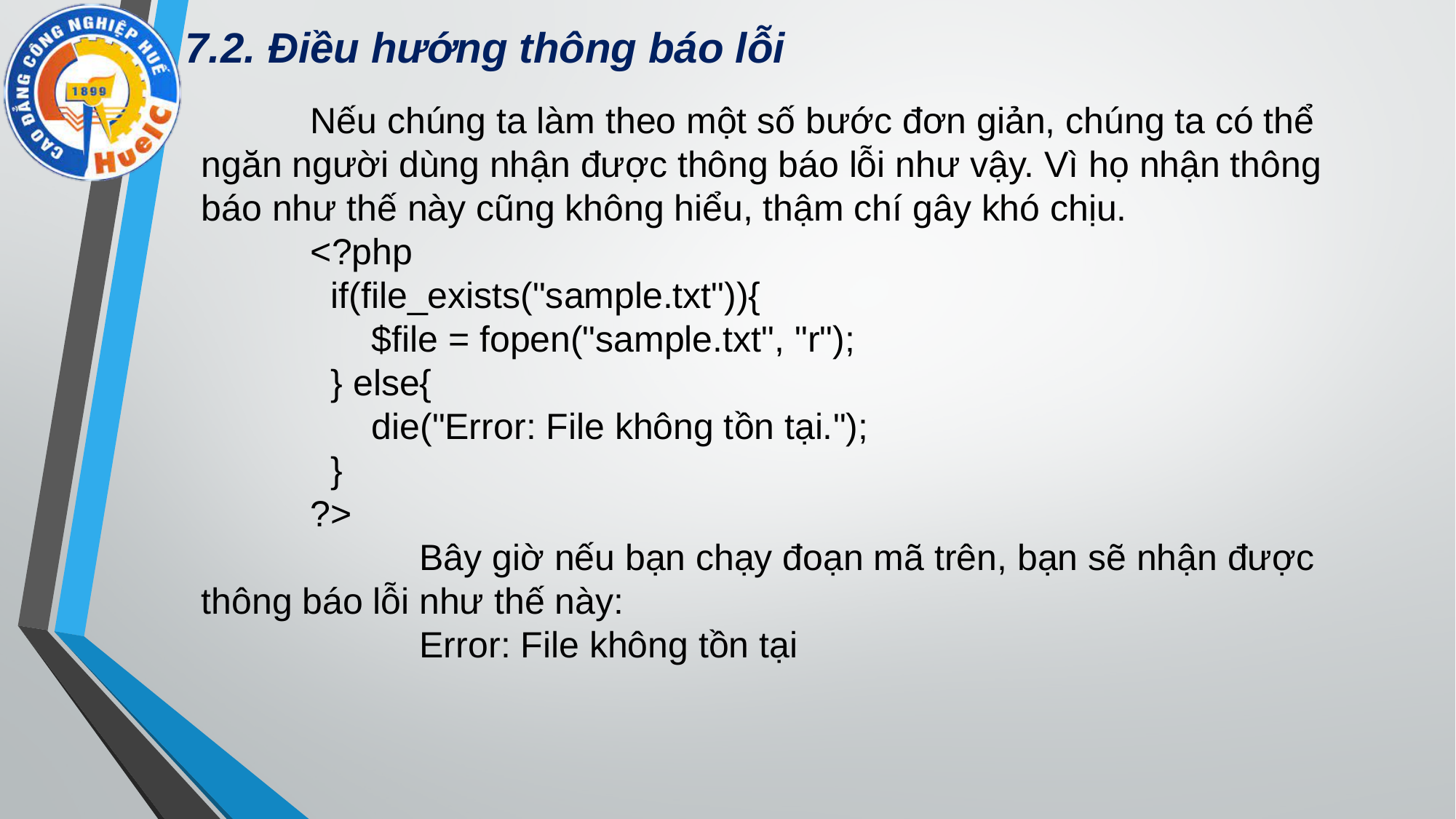

# 7.2. Điều hướng thông báo lỗi
	Nếu chúng ta làm theo một số bước đơn giản, chúng ta có thể ngăn người dùng nhận được thông báo lỗi như vậy. Vì họ nhận thông báo như thế này cũng không hiểu, thậm chí gây khó chịu.
<?php
  if(file_exists("sample.txt")){
      $file = fopen("sample.txt", "r");
  } else{
      die("Error: File không tồn tại.");
  }
?>
	Bây giờ nếu bạn chạy đoạn mã trên, bạn sẽ nhận được thông báo lỗi như thế này:
	Error: File không tồn tại